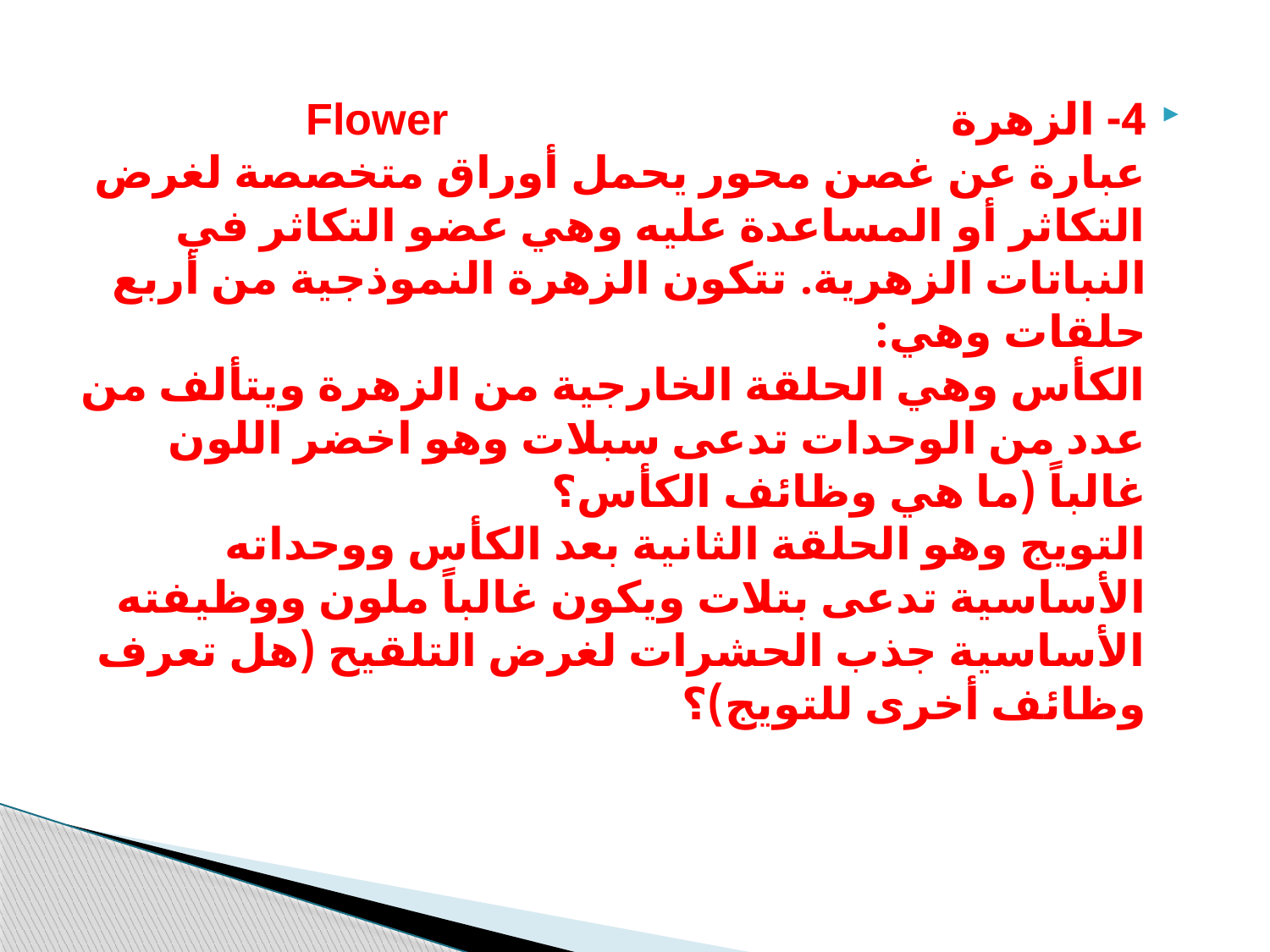

4- الزهرة                                            Flower
عبارة عن غصن محور يحمل أوراق متخصصة لغرض التكاثر أو المساعدة عليه وهي عضو التكاثر في النباتات الزهرية. تتكون الزهرة النموذجية من أربع حلقات وهي:
الكأس وهي الحلقة الخارجية من الزهرة ويتألف من عدد من الوحدات تدعى سبلات وهو اخضر اللون غالباً (ما هي وظائف الكأس؟
التويج وهو الحلقة الثانية بعد الكأس ووحداته الأساسية تدعى بتلات ويكون غالباً ملون ووظيفته الأساسية جذب الحشرات لغرض التلقيح (هل تعرف وظائف أخرى للتويج)؟